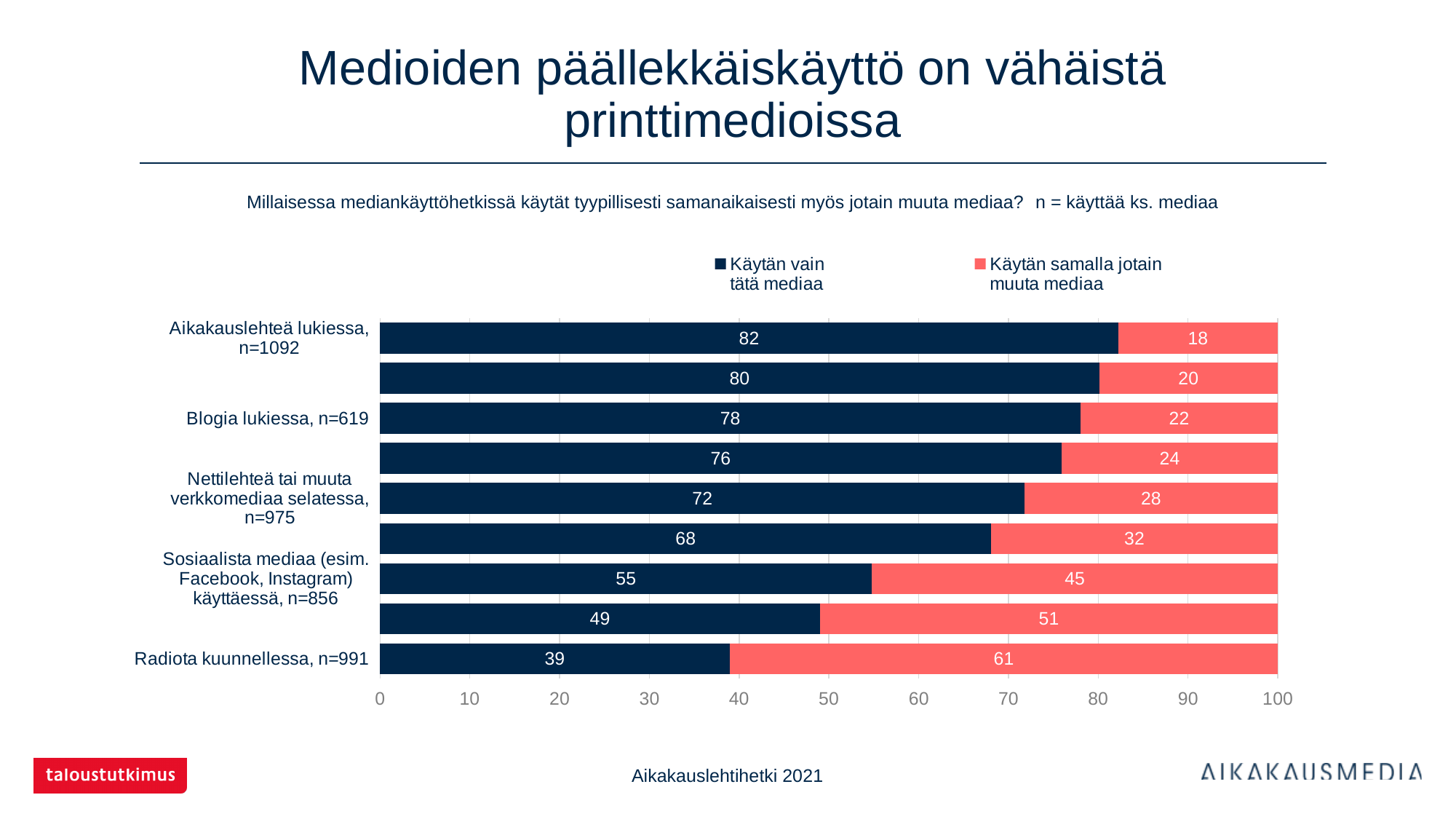

# Medioiden päällekkäiskäyttö on vähäistä printtimedioissa
Millaisessa mediankäyttöhetkissä käytät tyypillisesti samanaikaisesti myös jotain muuta mediaa?  n = käyttää ks. mediaa

### Chart

| Category | Käytän vain
tätä mediaa | Käytän samalla jotain
muuta mediaa |
|---|---|---|
| Aikakauslehteä lukiessa, n=1092 | 82.23443 | 17.76557 |
| Sanomalehteä lukiessa, n=1056 | 80.11364 | 19.88636 |
| Blogia lukiessa, n=619 | 78.02908 | 21.97092 |
| YouTubea tai muuta videopalvelua katsellessa, n=851 | 75.91069 | 24.08931 |
| Nettilehteä tai muuta verkkomediaa selatessa, n=975 | 71.79487 | 28.20513 |
| Podcastia kuunnellessa, n=542 | 68.08118 | 31.91882 |
| Sosiaalista mediaa (esim. Facebook, Instagram) käyttäessä, n=856 | 54.78972 | 45.21028 |
| Televisiota katsoessa, n=1067 | 49.01593 | 50.98407 |
| Radiota kuunnellessa, n=991 | 38.95055 | 61.04945 |